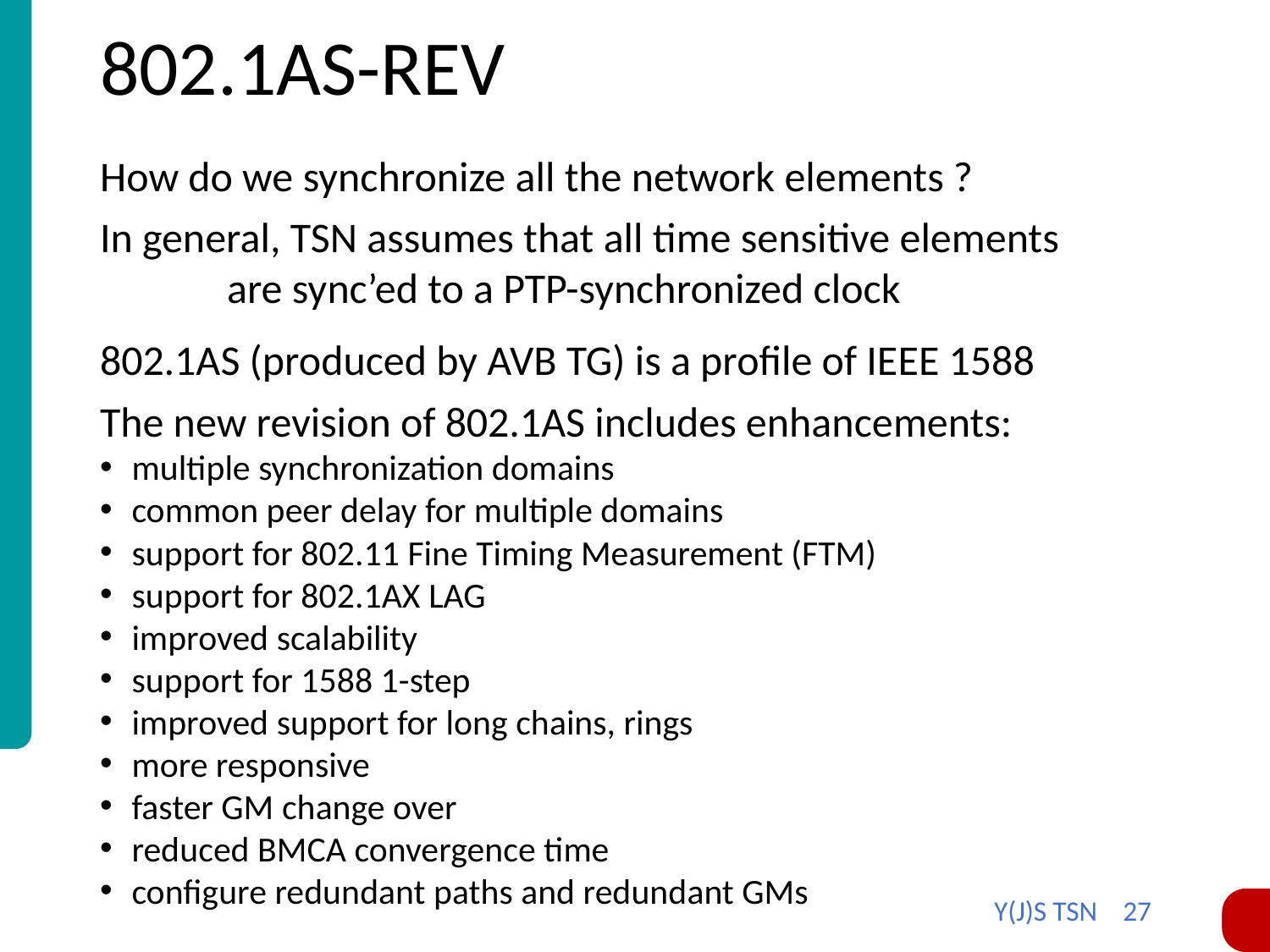

# 802.1AS-REV
How do we synchronize all the network elements ?
In general, TSN assumes that all time sensitive elements
	are sync’ed to a PTP-synchronized clock
802.1AS (produced by AVB TG) is a profile of IEEE 1588
The new revision of 802.1AS includes enhancements:
multiple synchronization domains
common peer delay for multiple domains
support for 802.11 Fine Timing Measurement (FTM)
support for 802.1AX LAG
improved scalability
support for 1588 1-step
improved support for long chains, rings
more responsive
faster GM change over
reduced BMCA convergence time
configure redundant paths and redundant GMs
Y(J)S TSN    27